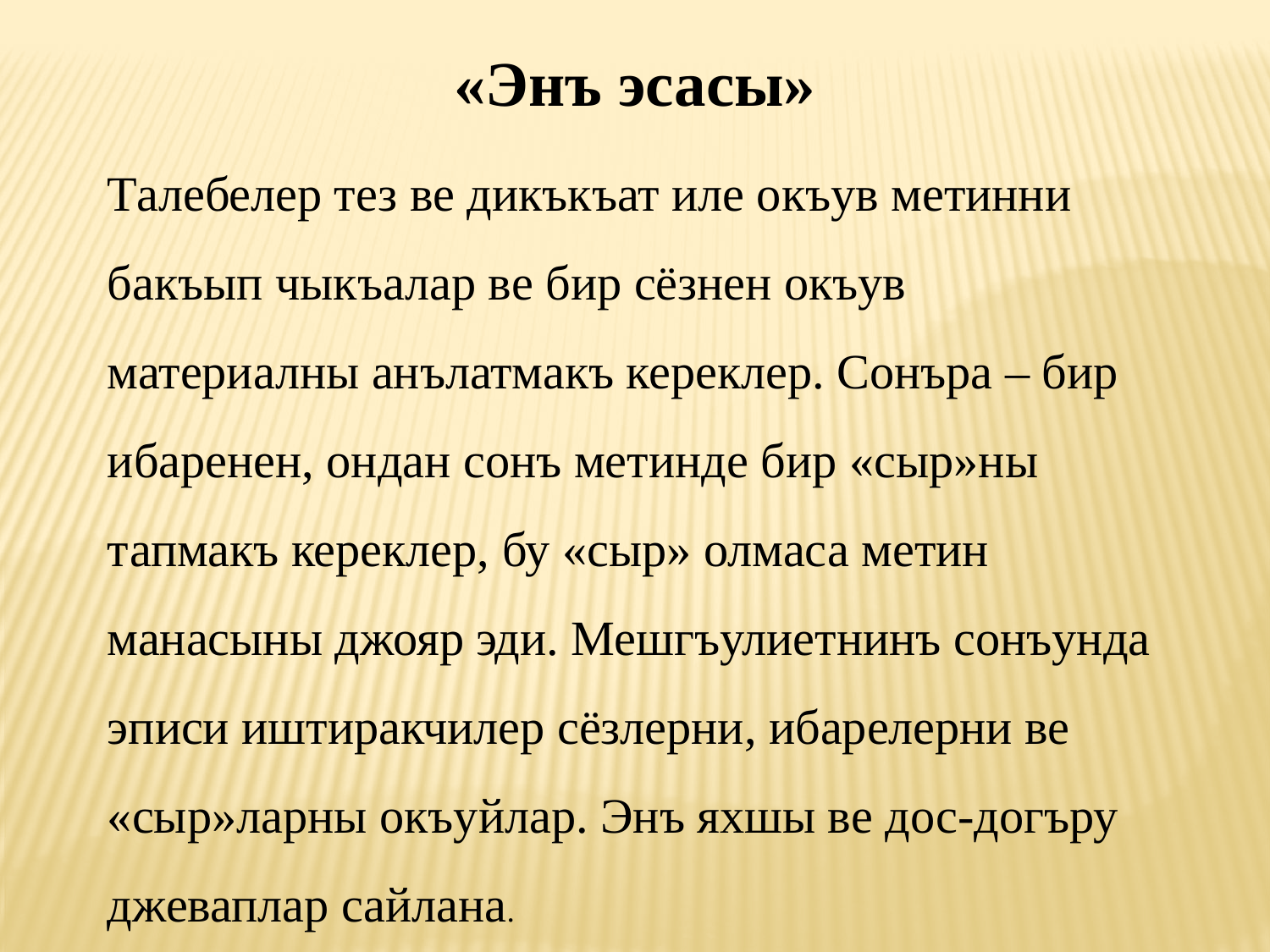

«Энъ эсасы»
Талебелер тез ве дикъкъат иле окъув метинни бакъып чыкъалар ве бир сёзнен окъув материалны анълатмакъ кереклер. Сонъра – бир ибаренен, ондан сонъ метинде бир «сыр»ны тапмакъ кереклер, бу «сыр» олмаса метин манасыны джояр эди. Мешгъулиетнинъ сонъунда эписи иштиракчилер сёзлерни, ибарелерни ве «сыр»ларны окъуйлар. Энъ яхшы ве дос-догъру джеваплар сайлана.